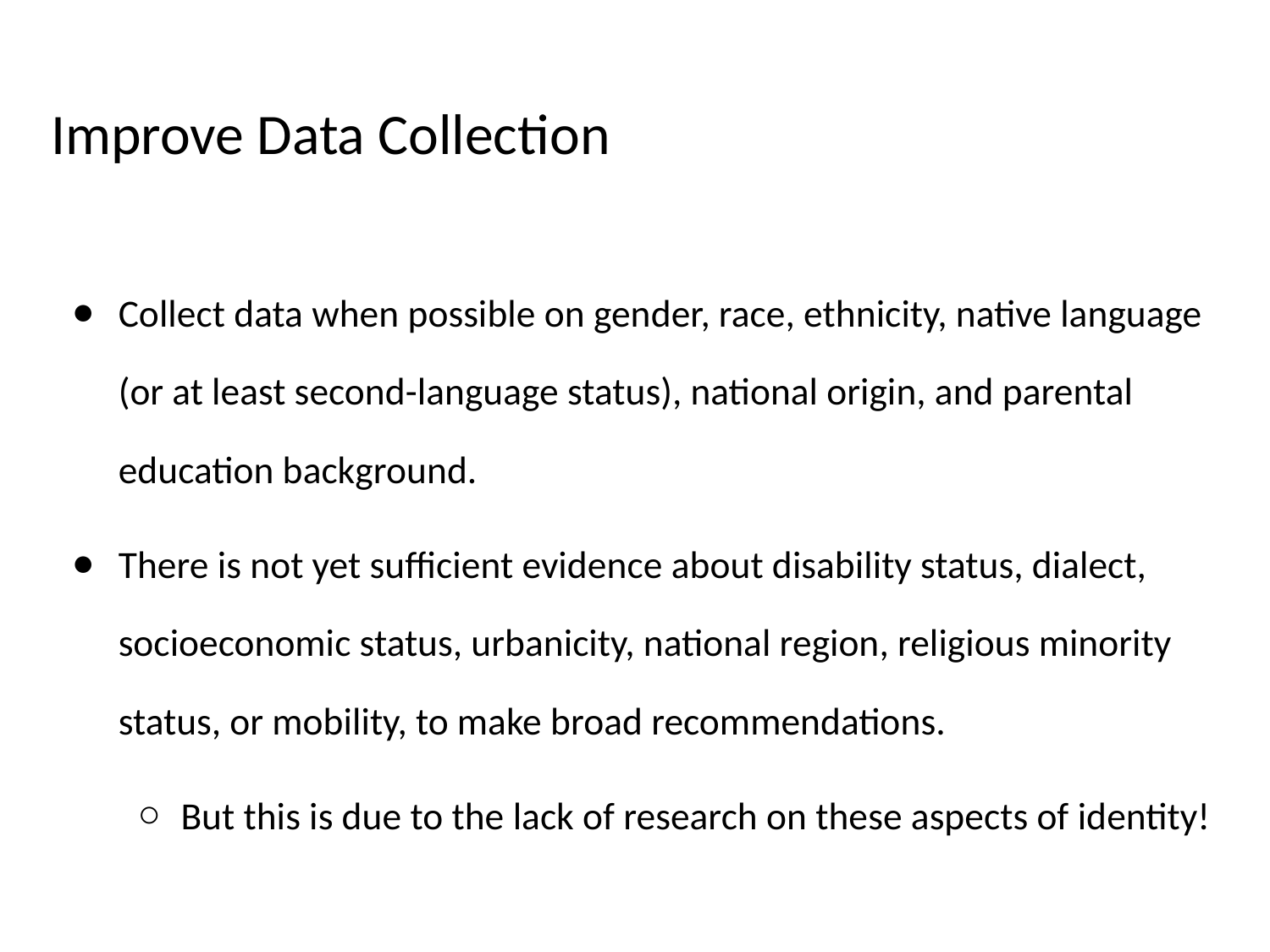

# Improve Data Collection
Collect data when possible on gender, race, ethnicity, native language (or at least second-language status), national origin, and parental education background.
There is not yet sufficient evidence about disability status, dialect, socioeconomic status, urbanicity, national region, religious minority status, or mobility, to make broad recommendations.
But this is due to the lack of research on these aspects of identity!